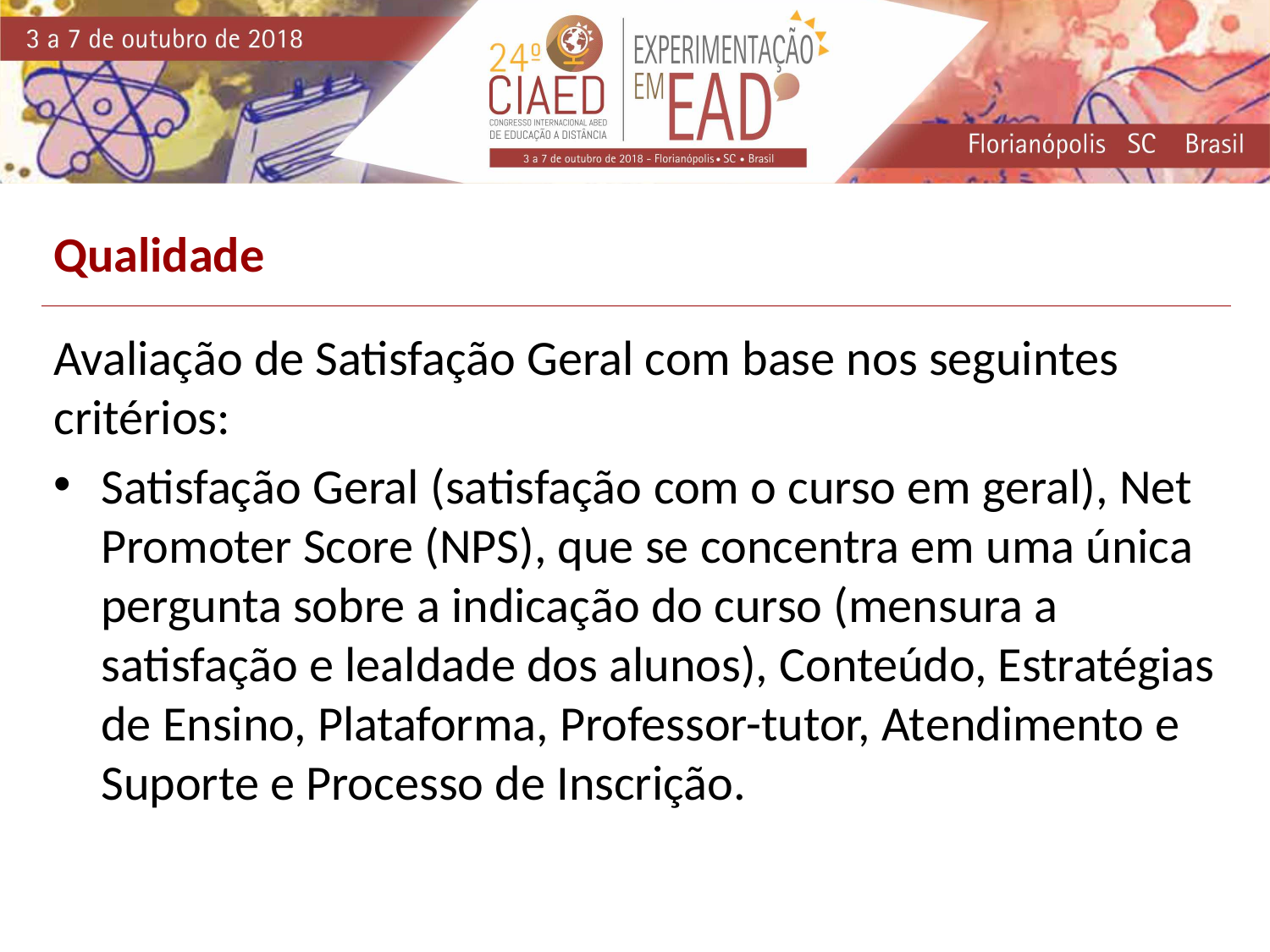

Qualidade

Avaliação de Satisfação Geral com base nos seguintes critérios:
Satisfação Geral (satisfação com o curso em geral), Net Promoter Score (NPS), que se concentra em uma única pergunta sobre a indicação do curso (mensura a satisfação e lealdade dos alunos), Conteúdo, Estratégias de Ensino, Plataforma, Professor-tutor, Atendimento e Suporte e Processo de Inscrição.